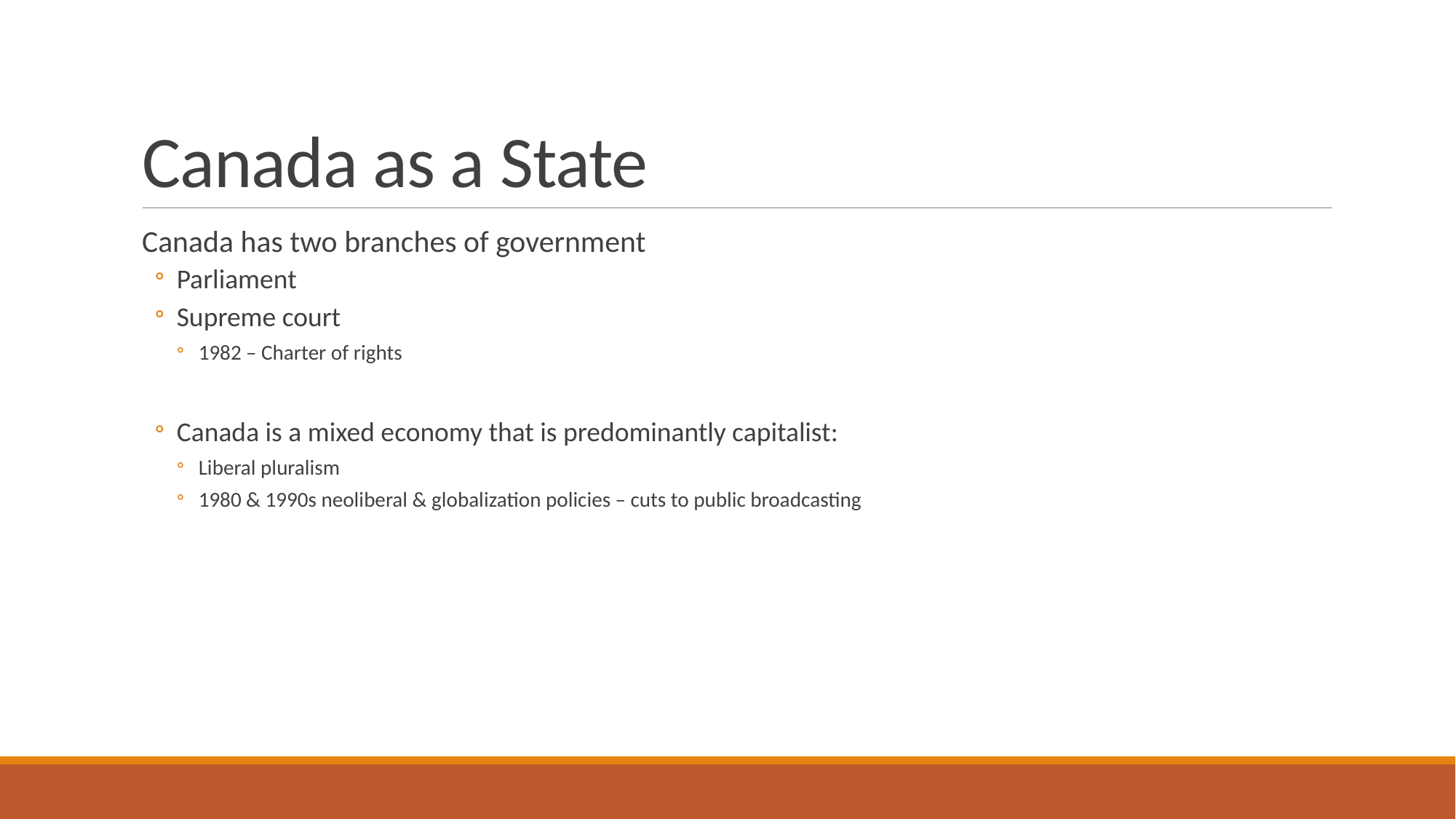

# Canada as a State
Canada has two branches of government
Parliament
Supreme court
1982 – Charter of rights

Canada is a mixed economy that is predominantly capitalist:
Liberal pluralism
1980 & 1990s neoliberal & globalization policies – cuts to public broadcasting